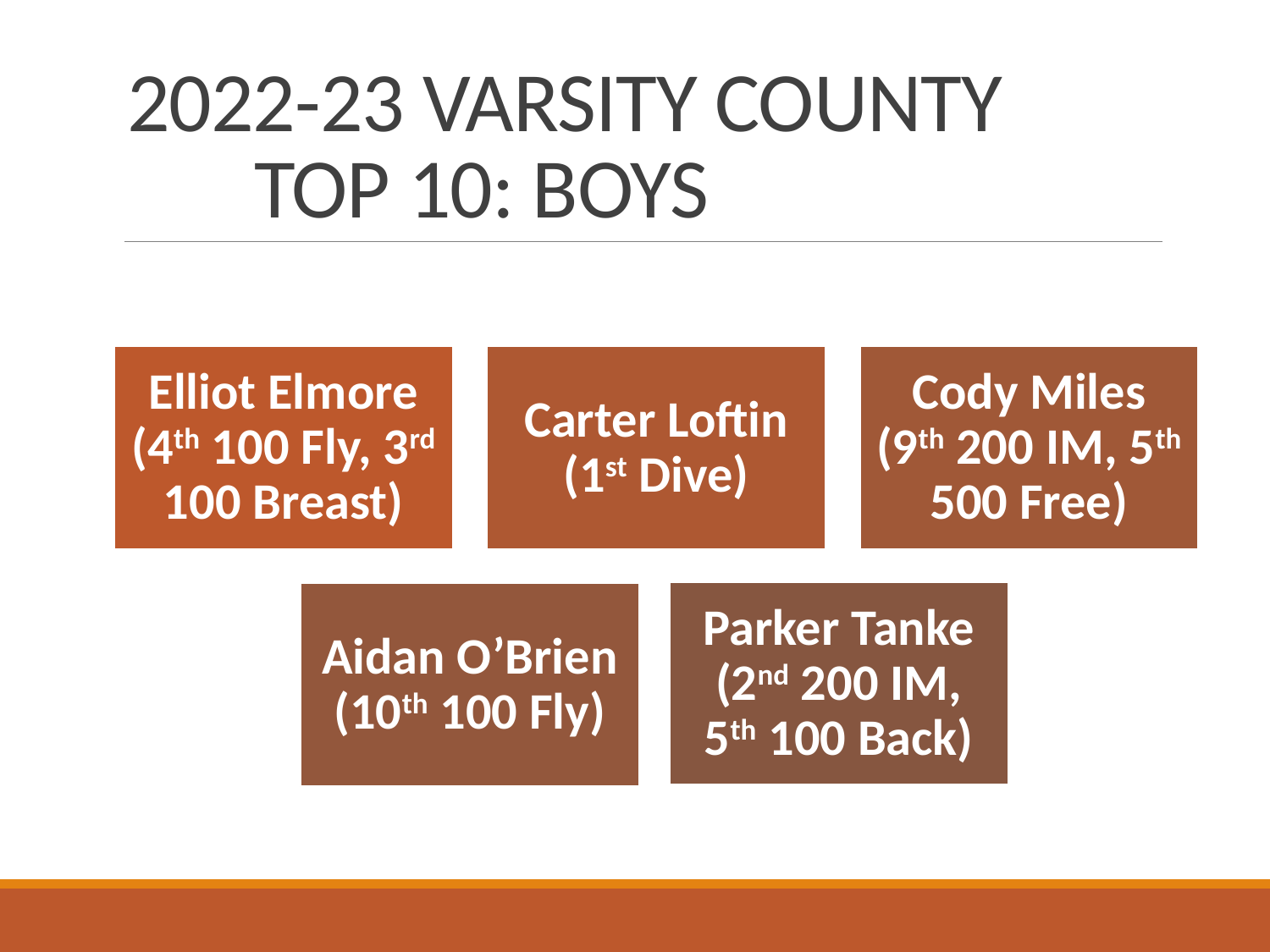

# 2022-23 VARSITY COUNTY TOP 10: BOYS
Elliot Elmore (4th 100 Fly, 3rd 100 Breast)
Carter Loftin (1st Dive)
Cody Miles (9th 200 IM, 5th 500 Free)
Aidan O’Brien (10th 100 Fly)
Parker Tanke (2nd 200 IM, 5th 100 Back)